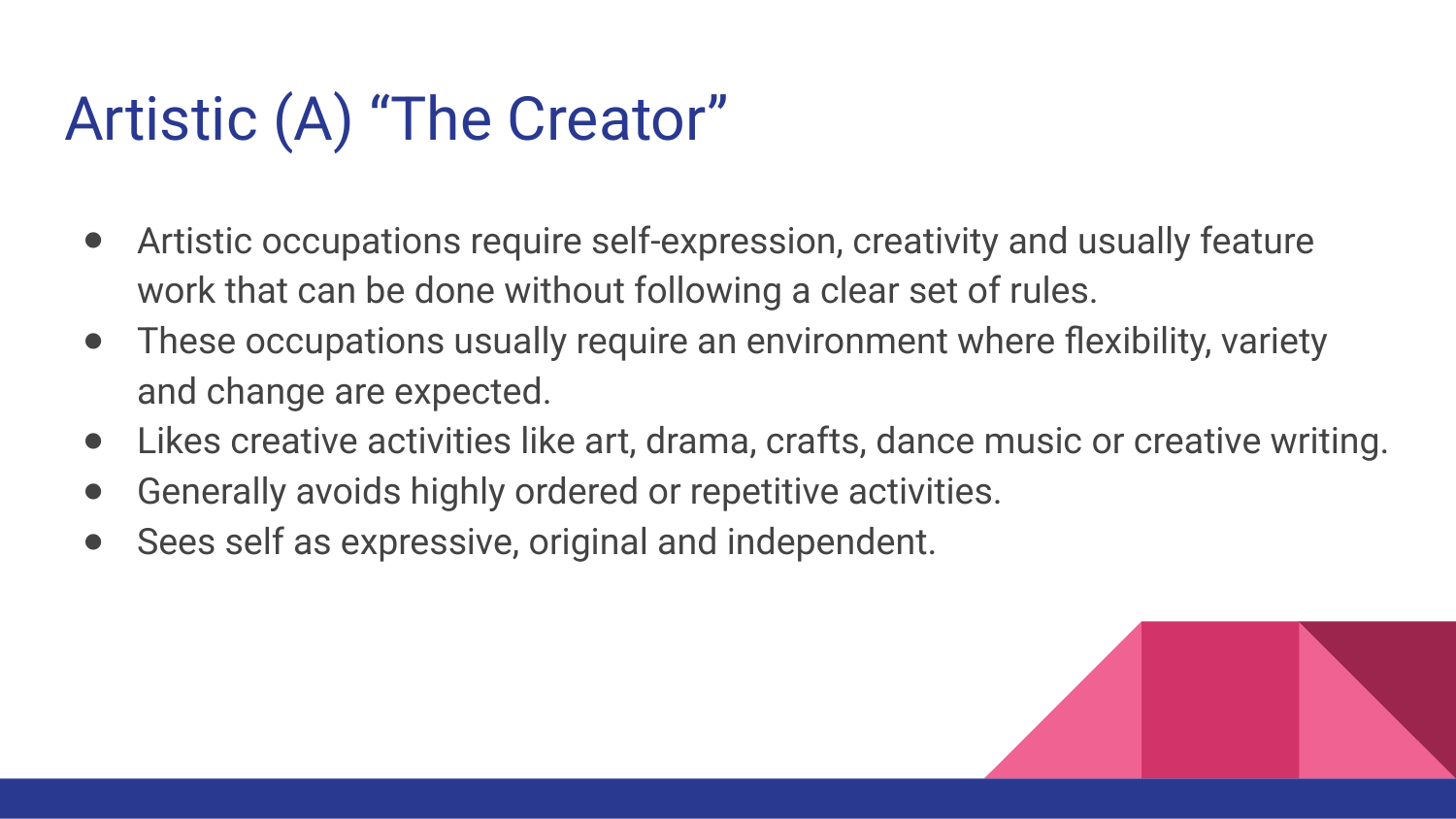

# Artistic (A) “The Creator”
Artistic occupations require self-expression, creativity and usually feature work that can be done without following a clear set of rules.
These occupations usually require an environment where flexibility, variety and change are expected.
Likes creative activities like art, drama, crafts, dance music or creative writing.
Generally avoids highly ordered or repetitive activities.
Sees self as expressive, original and independent.